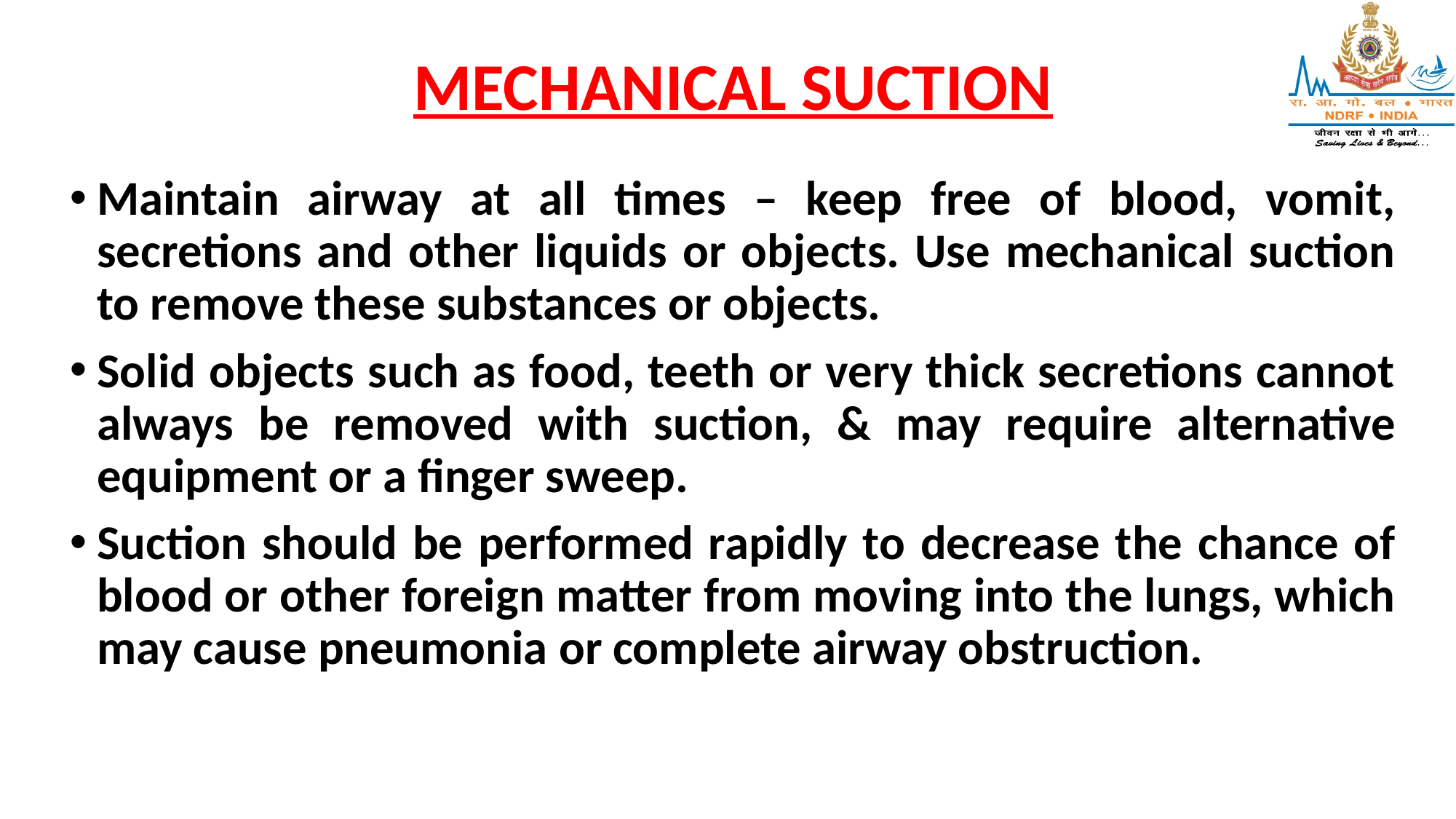

# MECHANICAL SUCTION
Maintain airway at all times – keep free of blood, vomit, secretions and other liquids or objects. Use mechanical suction to remove these substances or objects.
Solid objects such as food, teeth or very thick secretions cannot always be removed with suction, & may require alternative equipment or a finger sweep.
Suction should be performed rapidly to decrease the chance of blood or other foreign matter from moving into the lungs, which may cause pneumonia or complete airway obstruction.